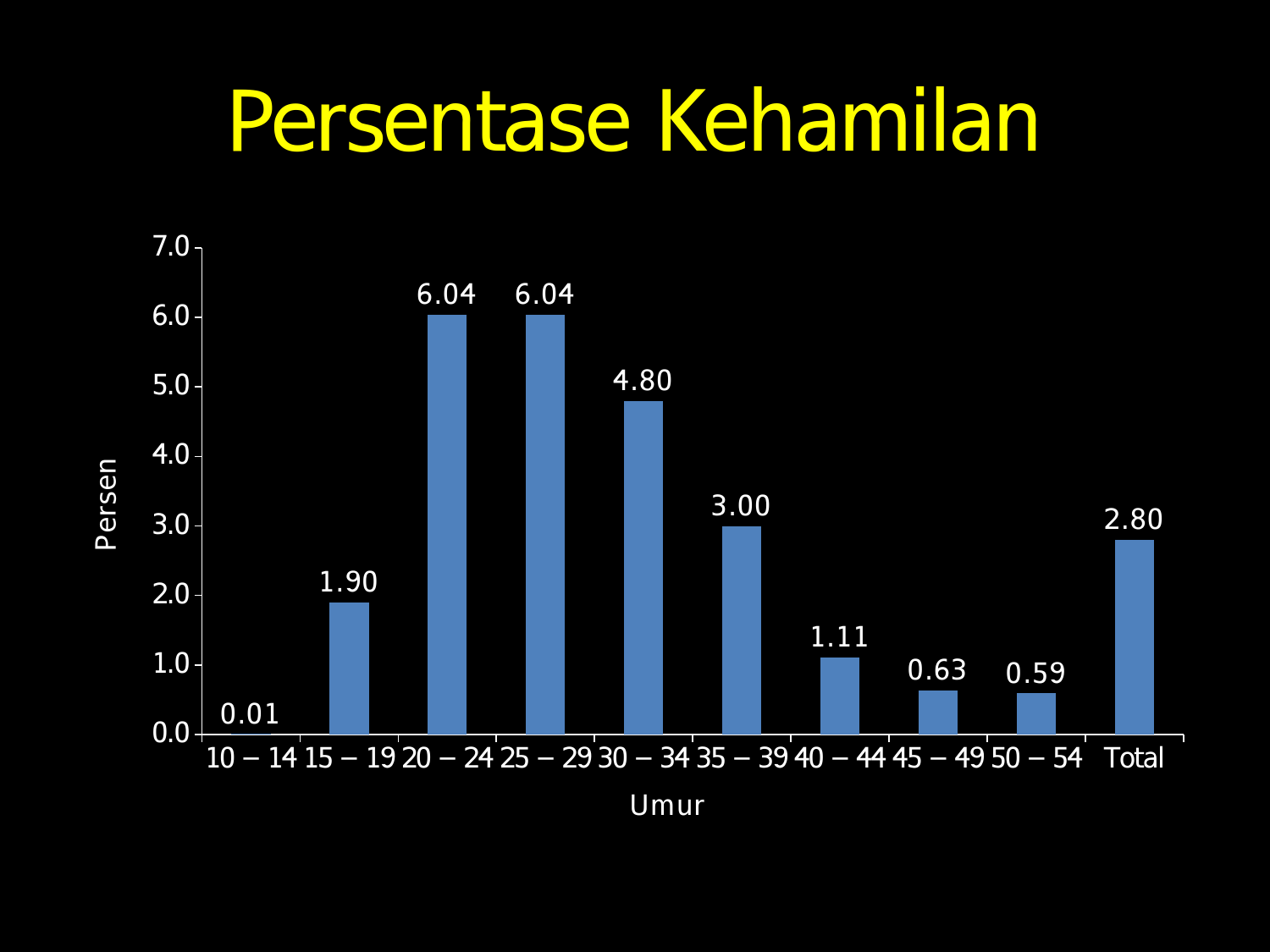

# Persentase Kehamilan

### Chart

| Category | % |
|---|---|
| 10 – 14 | 0.010000000000000005 |
| 15 – 19  | 1.9000000000000001 |
| 20 – 24  | 6.04 |
| 25 – 29  | 6.04 |
| 30 – 34  | 4.8 |
| 35 – 39  | 3.0 |
| 40 – 44  | 1.11 |
| 45 – 49  | 0.6300000000000014 |
| 50 – 54  | 0.59 |
| Total | 2.8 |